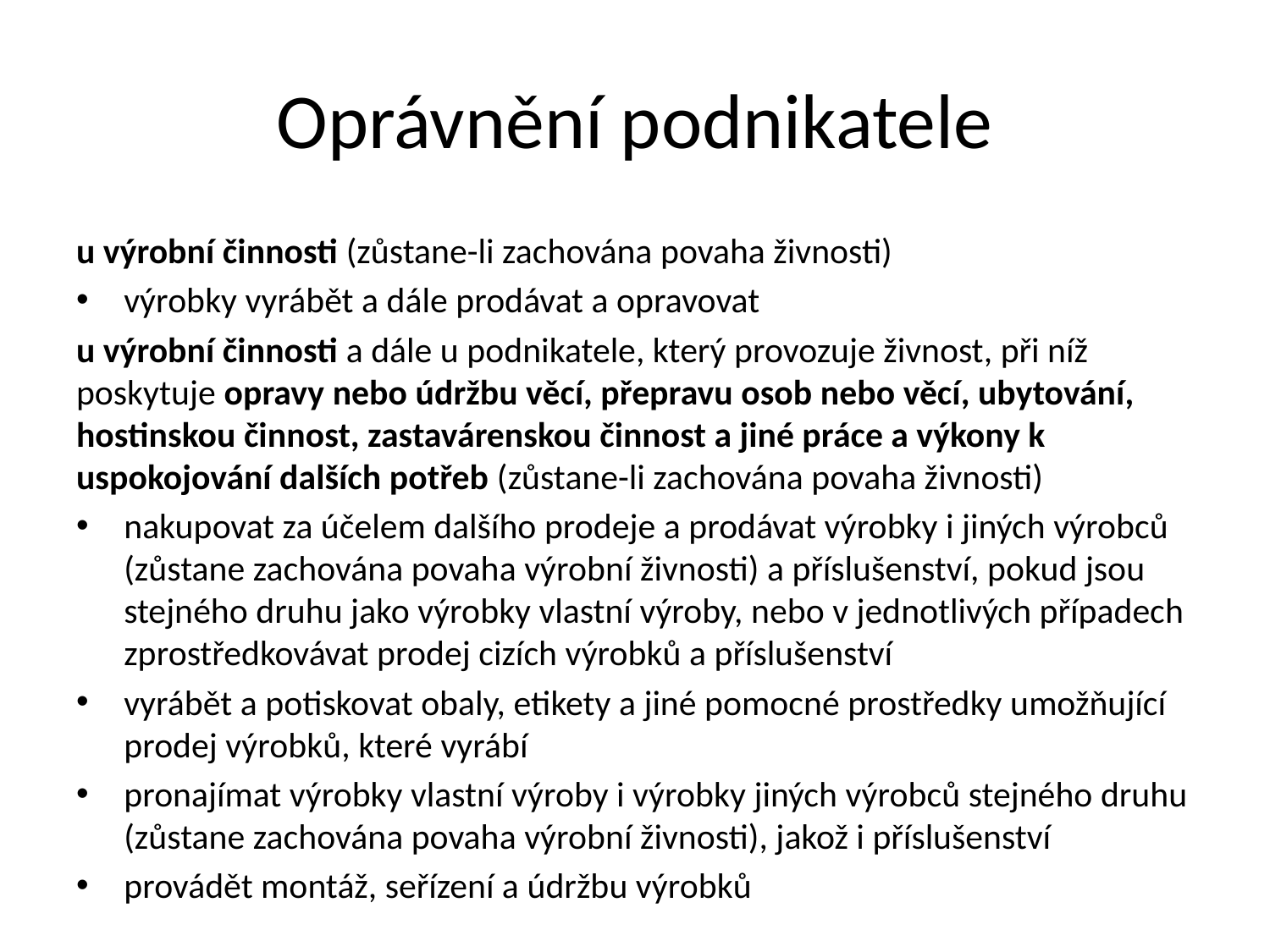

# Oprávnění podnikatele
u výrobní činnosti (zůstane-li zachována povaha živnosti)
výrobky vyrábět a dále prodávat a opravovat
u výrobní činnosti a dále u podnikatele, který provozuje živnost, při níž poskytuje opravy nebo údržbu věcí, přepravu osob nebo věcí, ubytování, hostinskou činnost, zastavárenskou činnost a jiné práce a výkony k uspokojování dalších potřeb (zůstane-li zachována povaha živnosti)
nakupovat za účelem dalšího prodeje a prodávat výrobky i jiných výrobců (zůstane zachována povaha výrobní živnosti) a příslušenství, pokud jsou stejného druhu jako výrobky vlastní výroby, nebo v jednotlivých případech zprostředkovávat prodej cizích výrobků a příslušenství
vyrábět a potiskovat obaly, etikety a jiné pomocné prostředky umožňující prodej výrobků, které vyrábí
pronajímat výrobky vlastní výroby i výrobky jiných výrobců stejného druhu (zůstane zachována povaha výrobní živnosti), jakož i příslušenství
provádět montáž, seřízení a údržbu výrobků